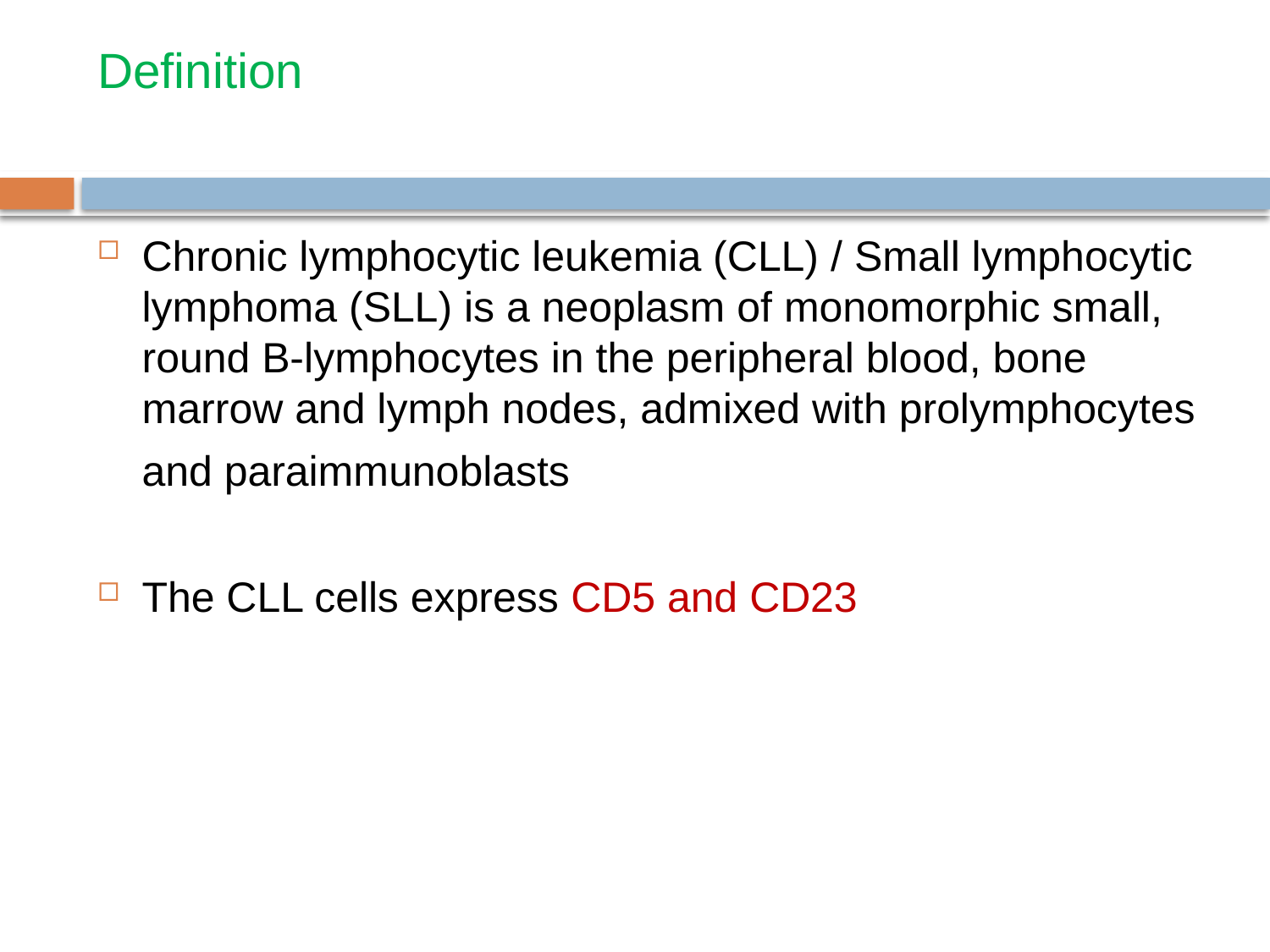

# Definition
Chronic lymphocytic leukemia (CLL) / Small lymphocytic lymphoma (SLL) is a neoplasm of monomorphic small, round B-lymphocytes in the peripheral blood, bone marrow and lymph nodes, admixed with prolymphocytes
	and paraimmunoblasts

The CLL cells express CD5 and CD23